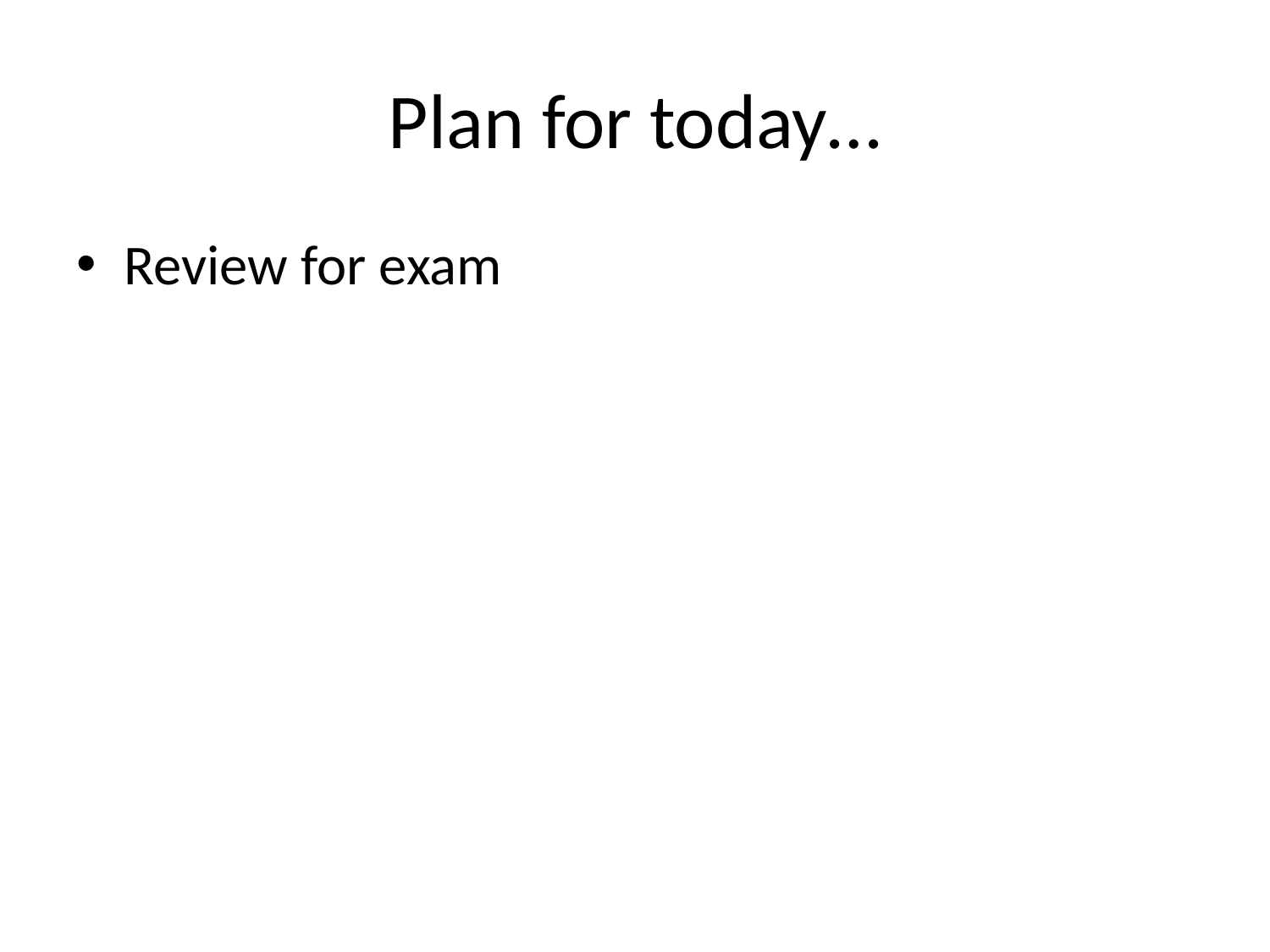

# Plan for today…
Review for exam